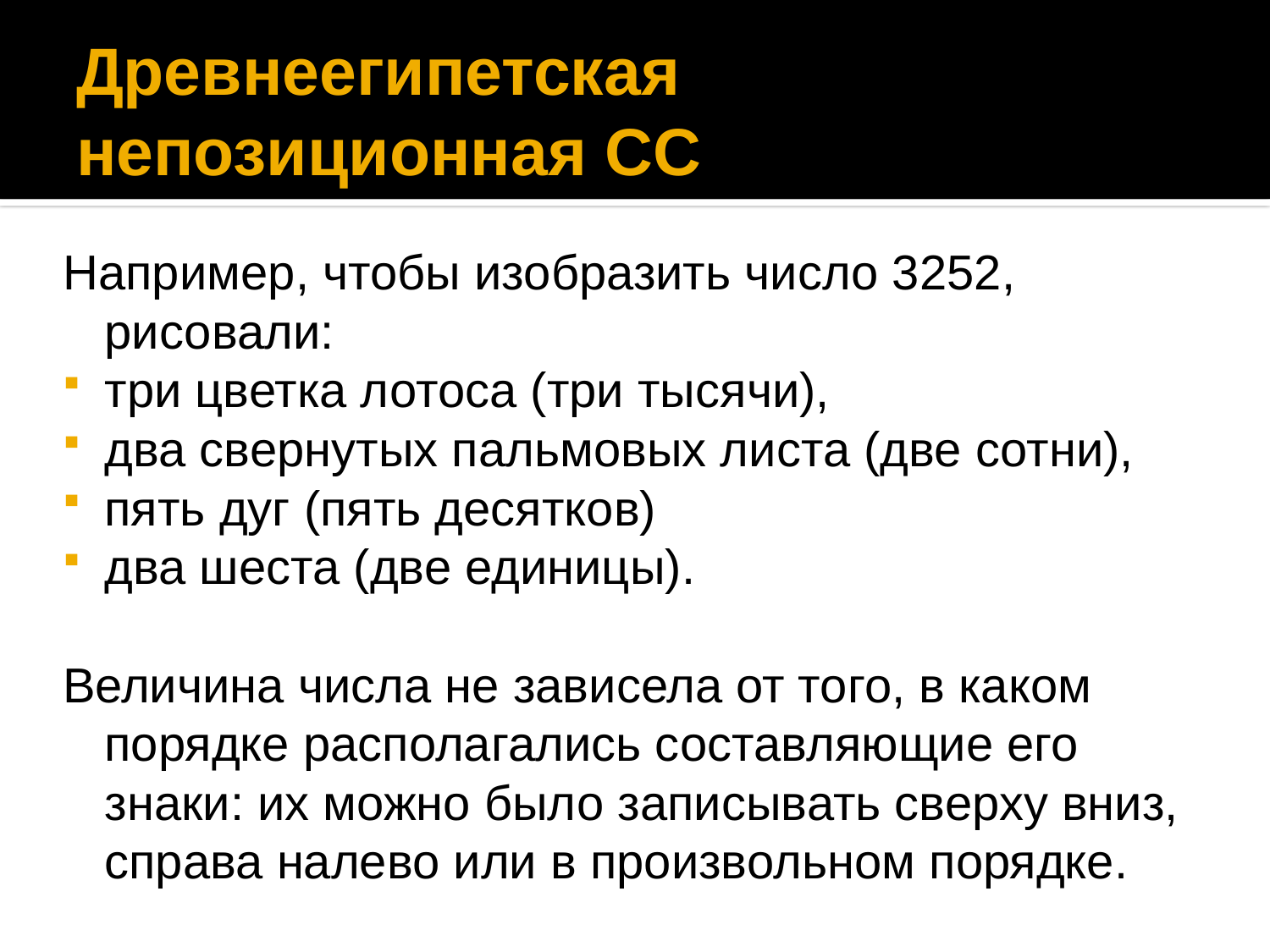

# Древнеегипетская непозиционная СС
Например, чтобы изобразить число 3252, рисовали:
три цветка лотоса (три тысячи),
два свернутых пальмовых листа (две сотни),
пять дуг (пять десятков)
два шеста (две единицы).

Величина числа не зависела от того, в каком порядке располагались составляющие его знаки: их можно было записывать сверху вниз, справа налево или в произвольном порядке.